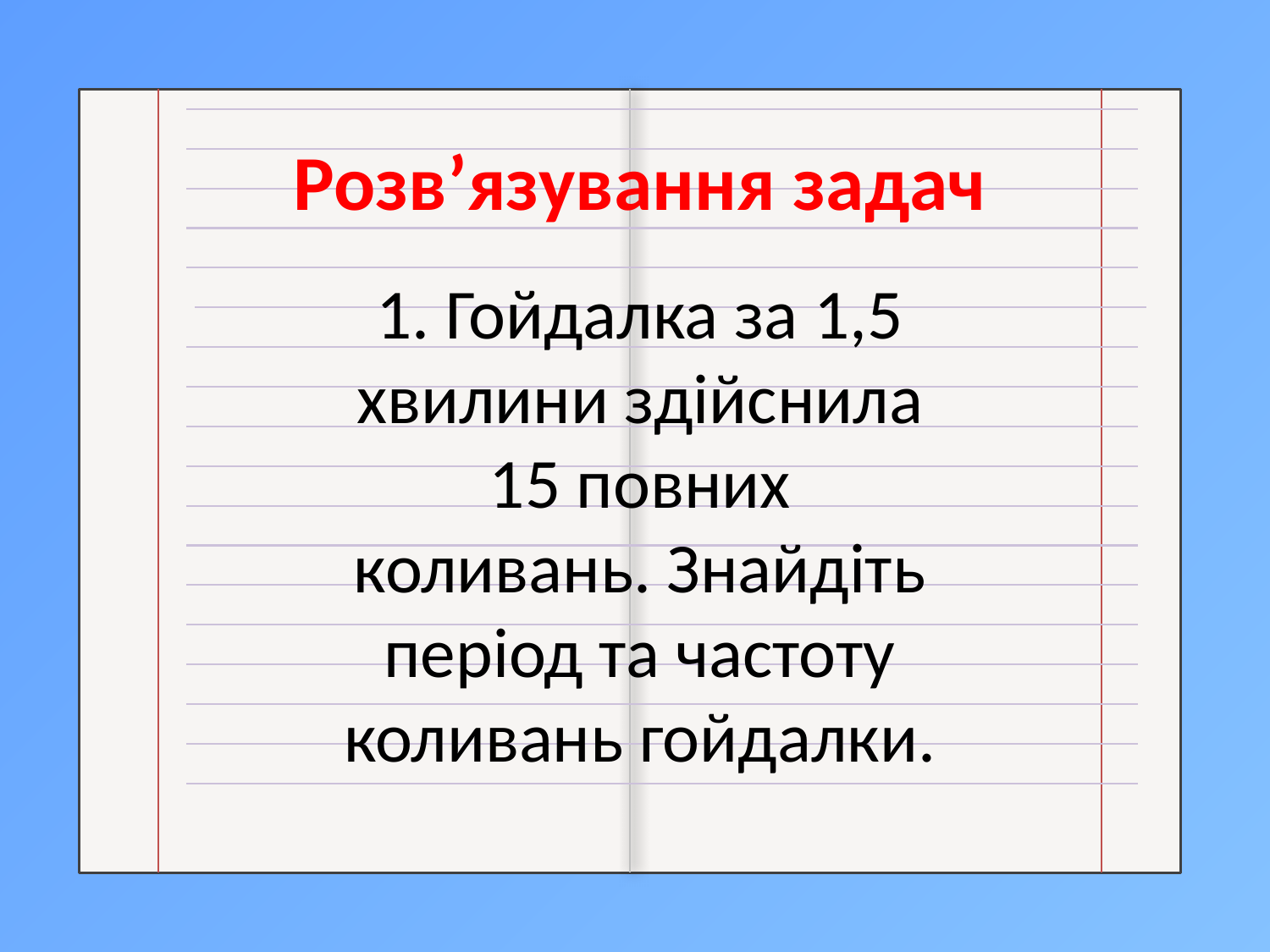

Розв’язування задач
1. Гойдалка за 1,5 хвилини здійснила 15 повних коливань. Знайдіть період та частоту коливань гойдалки.